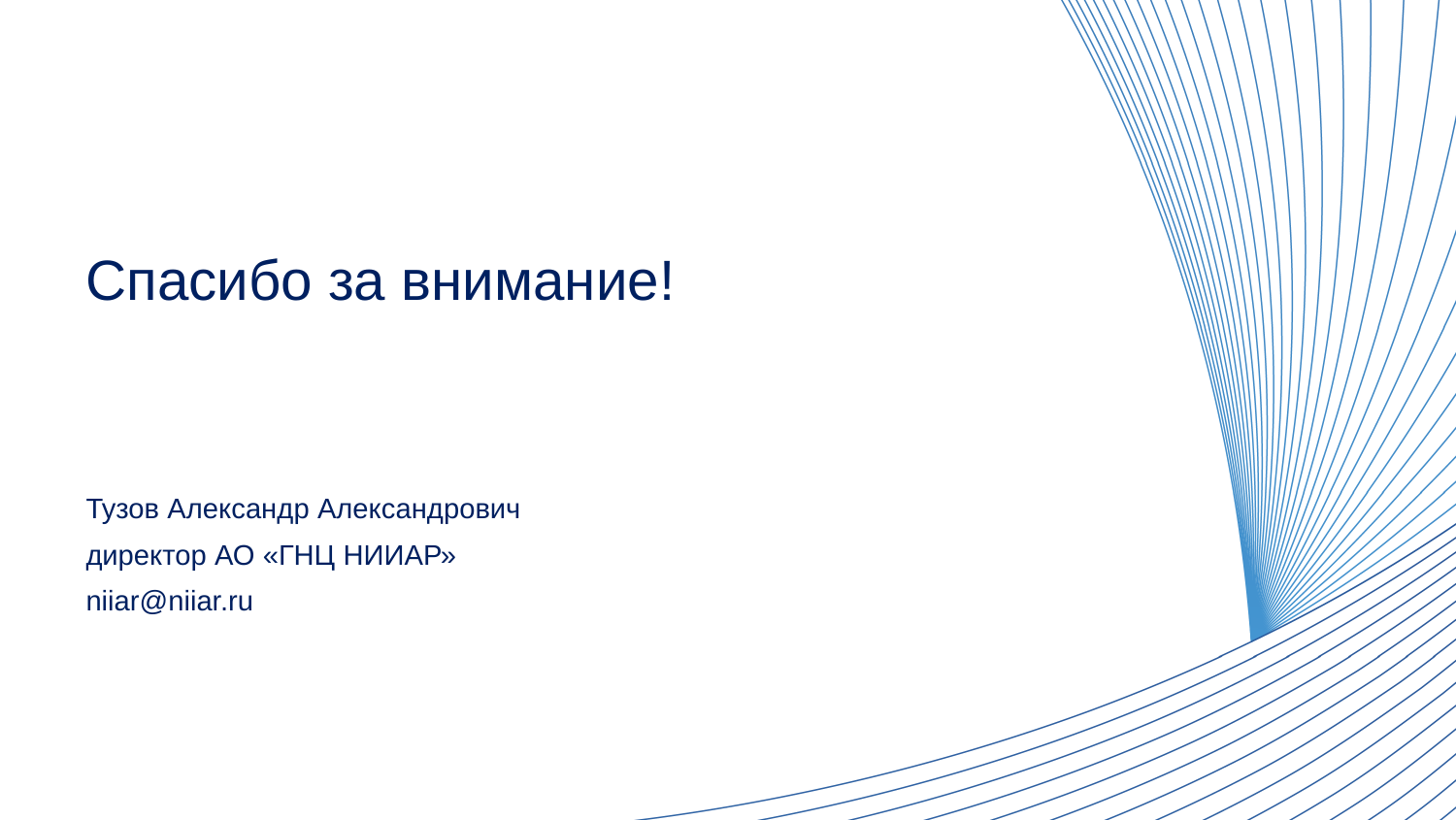

Спасибо за внимание!
Тузов Александр Александрович
директор АО «ГНЦ НИИАР»
niiar@niiar.ru